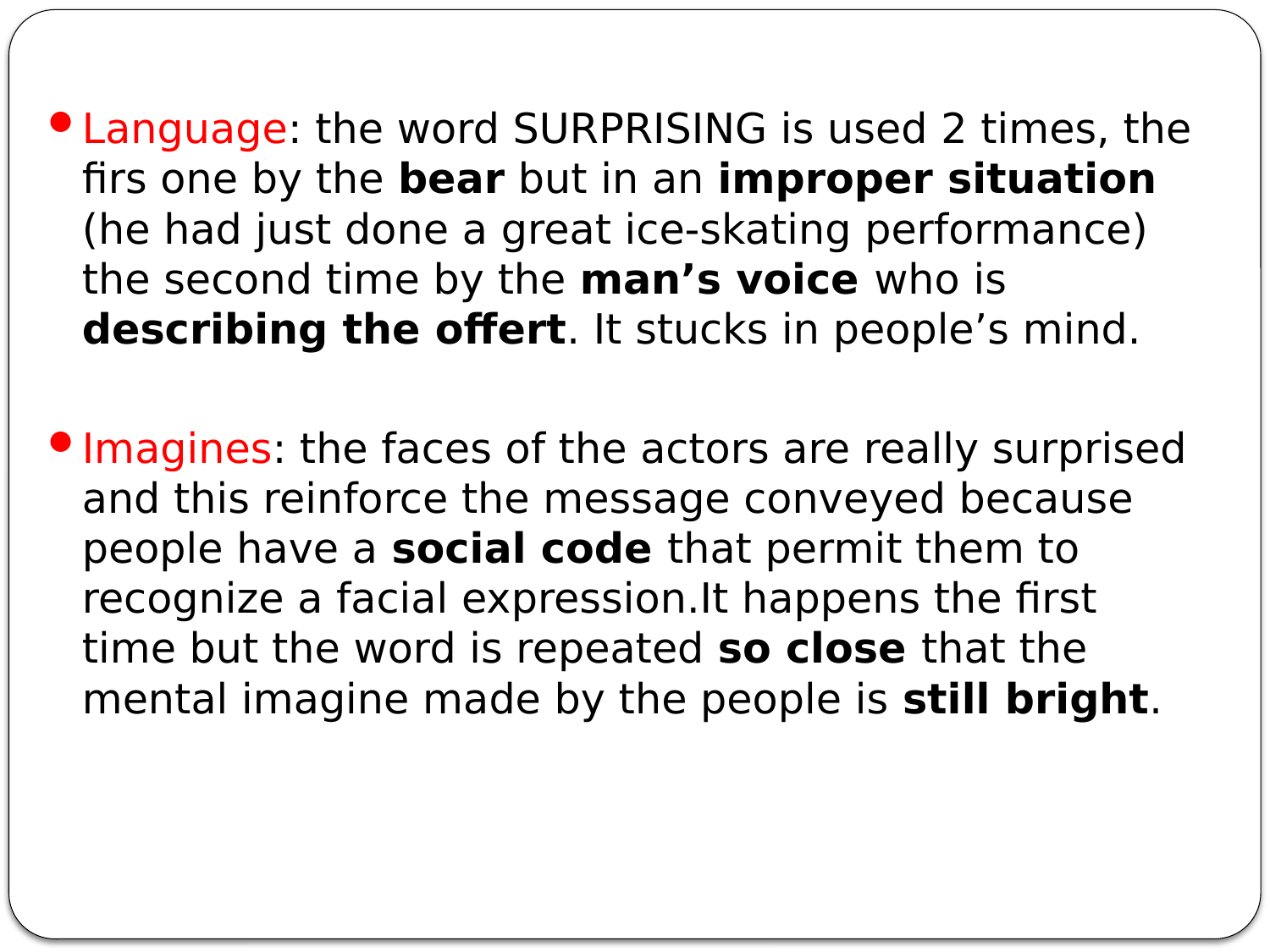

Language: the word SURPRISING is used 2 times, the firs one by the bear but in an improper situation (he had just done a great ice-skating performance) the second time by the man’s voice who is describing the offert. It stucks in people’s mind.

Imagines: the faces of the actors are really surprised and this reinforce the message conveyed because people have a social code that permit them to recognize a facial expression.It happens the first time but the word is repeated so close that the mental imagine made by the people is still bright.